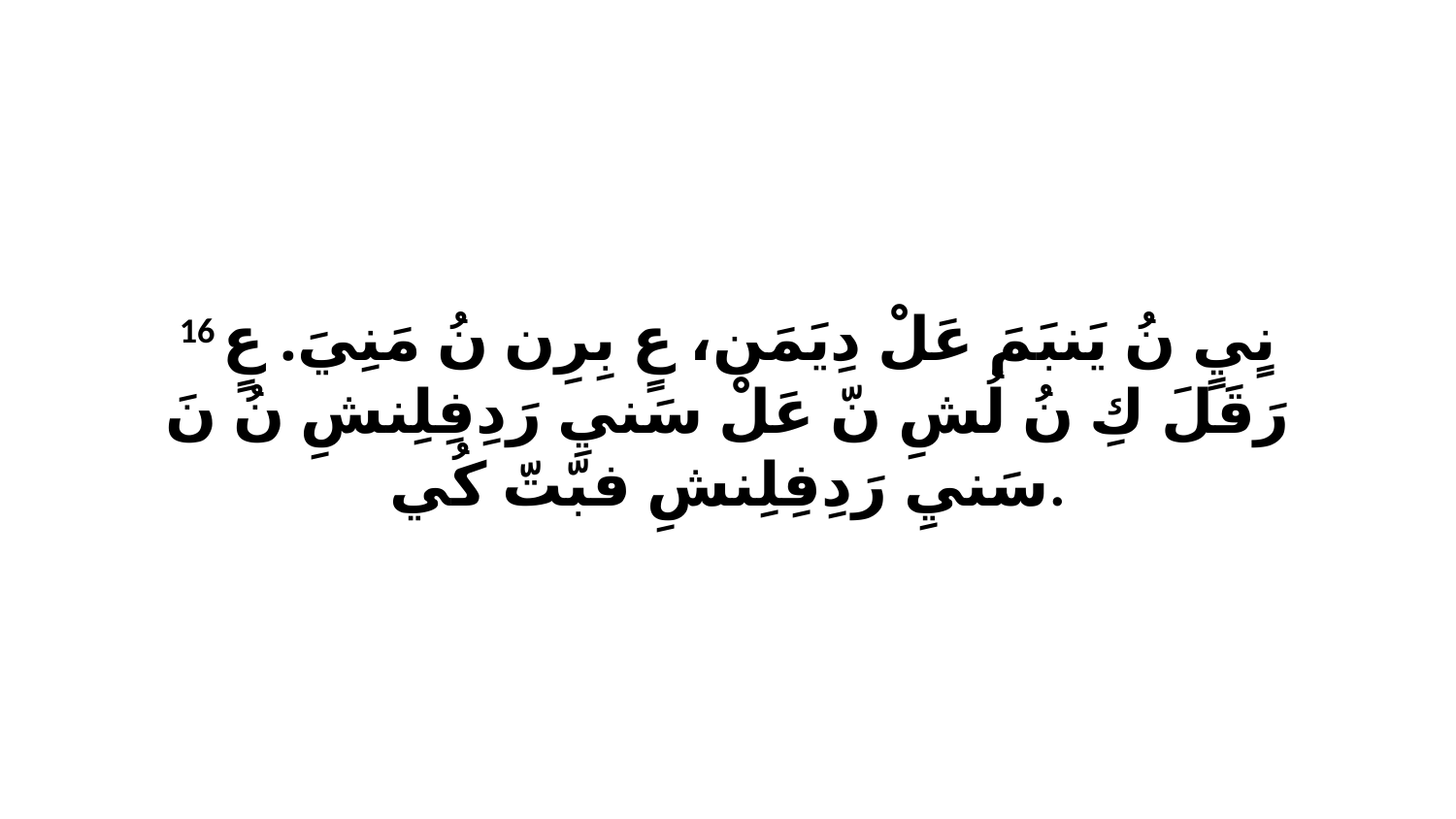

16 نٍيٍ نُ يَنبَمَ عَلْ دِيَمَن، عٍ بِرِن نُ مَنِيَ. عٍ رَقَلَ كِ نُ لُشِ نّ عَلْ سَنيِ رَدِفِلِنشِ نُ نَ سَنيِ رَدِفِلِنشِ فبّتّ كُي.